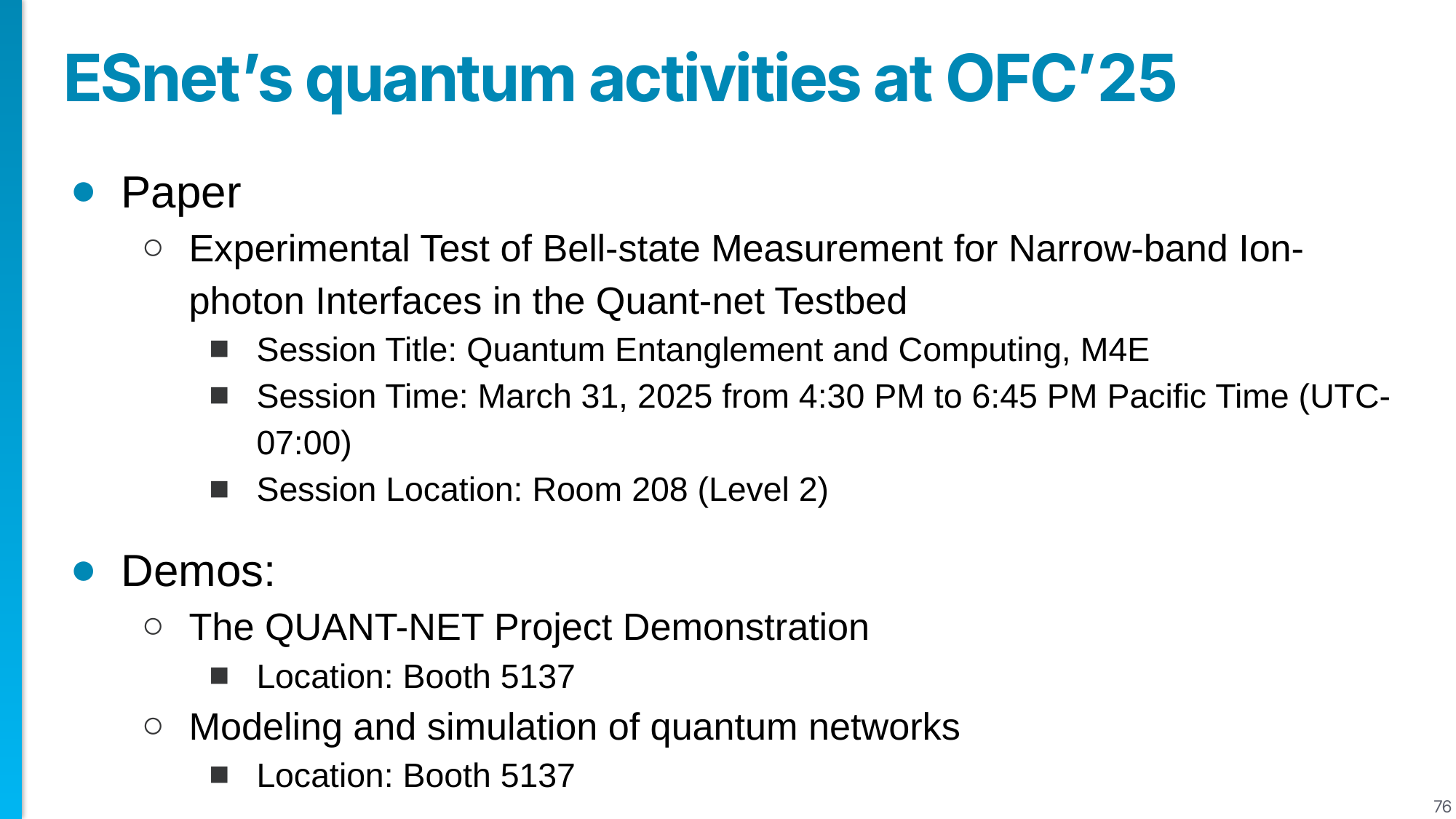

# ESnet’s quantum activities at OFC’25
Paper
Experimental Test of Bell-state Measurement for Narrow-band Ion-photon Interfaces in the Quant-net Testbed
Session Title: Quantum Entanglement and Computing, M4E
Session Time: March 31, 2025 from 4:30 PM to 6:45 PM Pacific Time (UTC-07:00)
Session Location: Room 208 (Level 2)

Demos:
The QUANT-NET Project Demonstration
Location: Booth 5137
Modeling and simulation of quantum networks
Location: Booth 5137
76